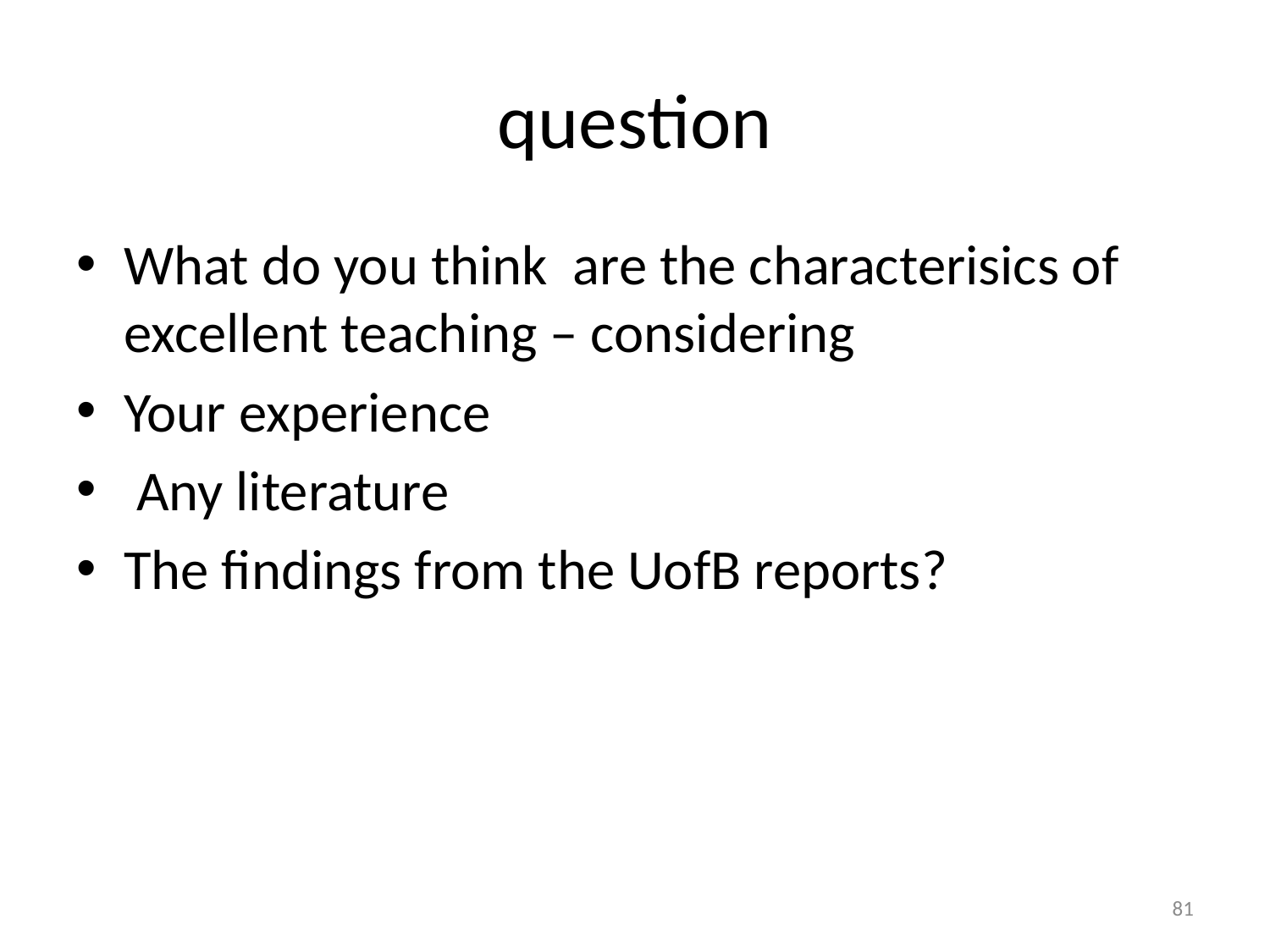

# question
What do you think  are the characterisics of excellent teaching – considering
Your experience
 Any literature
The findings from the UofB reports?

81